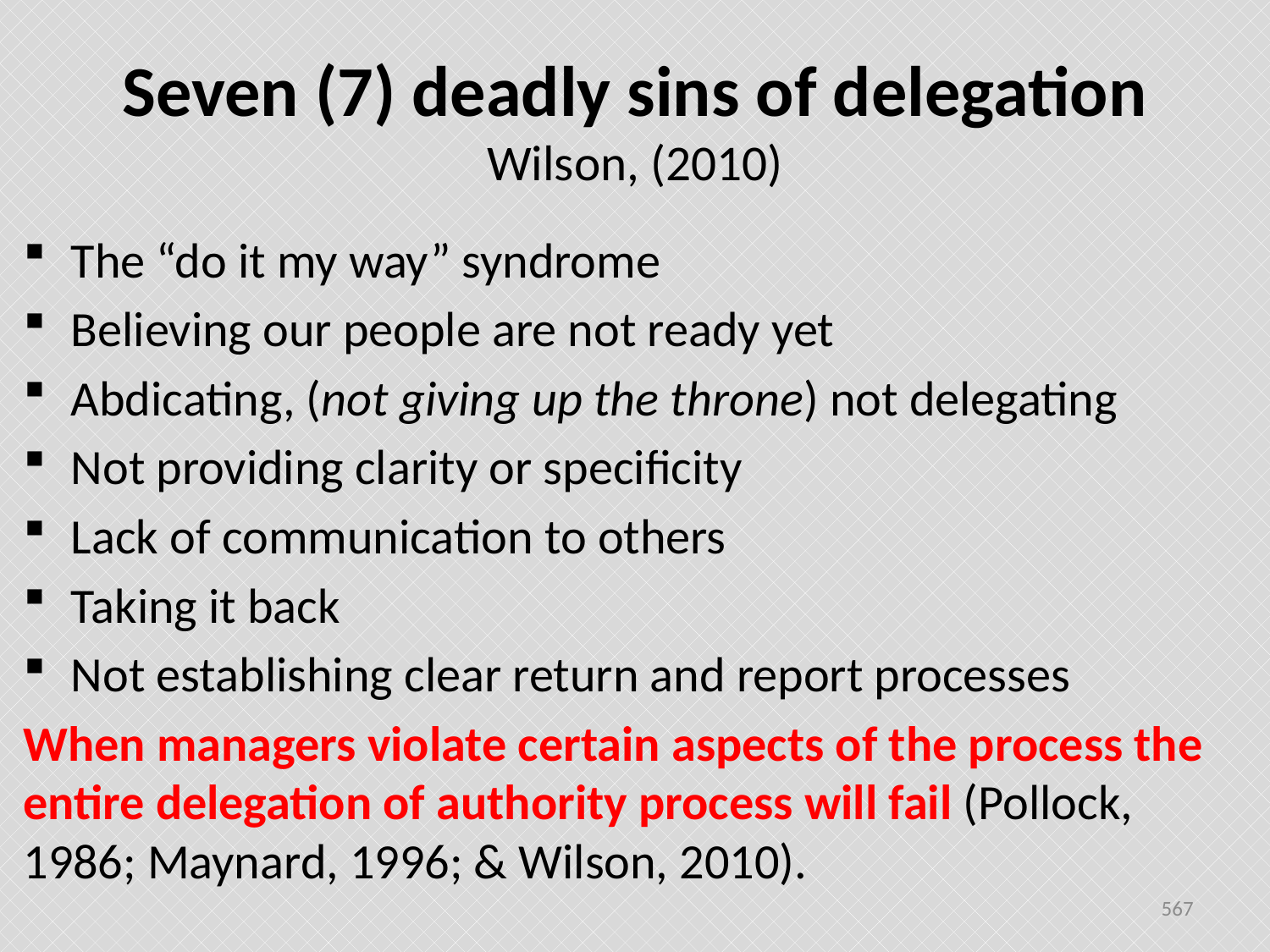

# Seven (7) deadly sins of delegation Wilson, (2010)
The “do it my way” syndrome
Believing our people are not ready yet
Abdicating, (not giving up the throne) not delegating
Not providing clarity or specificity
Lack of communication to others
Taking it back
Not establishing clear return and report processes
When managers violate certain aspects of the process the entire delegation of authority process will fail (Pollock, 1986; Maynard, 1996; & Wilson, 2010).
567